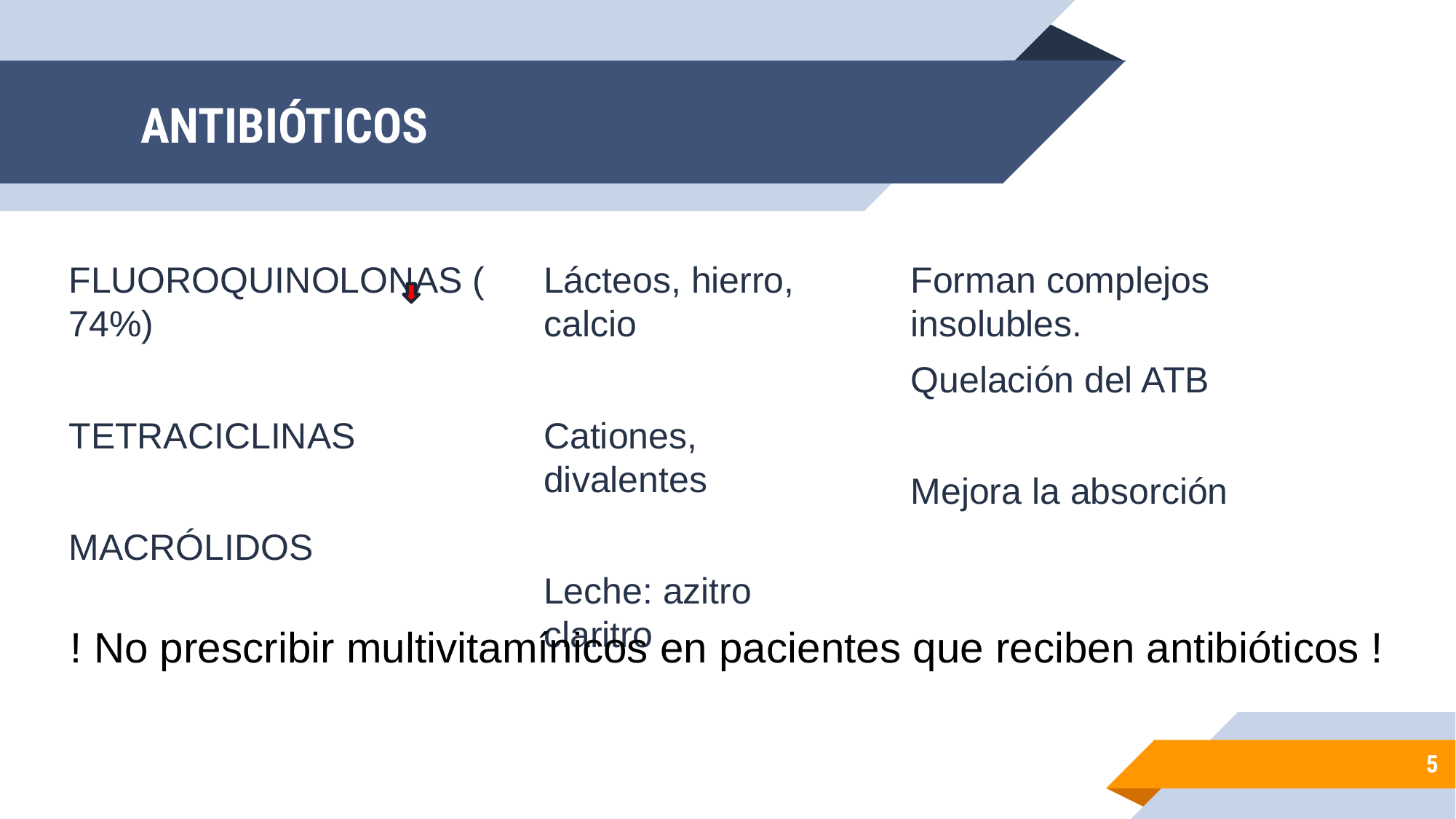

# ANTIBIÓTICOS
FLUOROQUINOLONAS (   74%)

TETRACICLINAS

MACRÓLIDOS
Lácteos, hierro, calcio

Cationes, divalentes

Leche: azitro claritro
Forman complejos insolubles.
Quelación del ATB

Mejora la absorción

  ! No prescribir multivitamínicos en pacientes que reciben antibióticos !
5